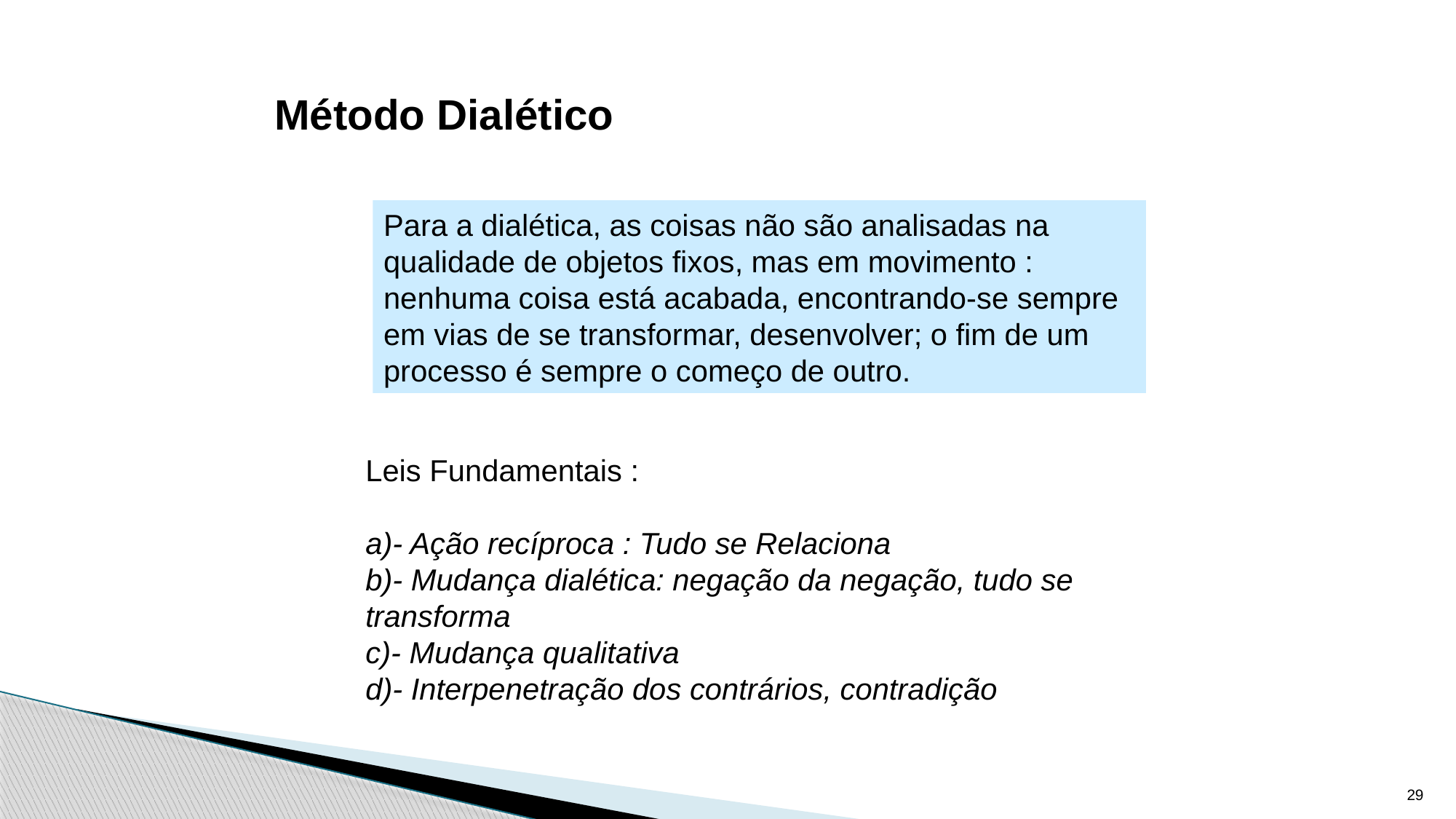

Método Dialético
Para a dialética, as coisas não são analisadas na qualidade de objetos fixos, mas em movimento : nenhuma coisa está acabada, encontrando-se sempre em vias de se transformar, desenvolver; o fim de um processo é sempre o começo de outro.
Leis Fundamentais :

a)- Ação recíproca : Tudo se Relaciona
b)- Mudança dialética: negação da negação, tudo se transforma
c)- Mudança qualitativa
d)- Interpenetração dos contrários, contradição
29